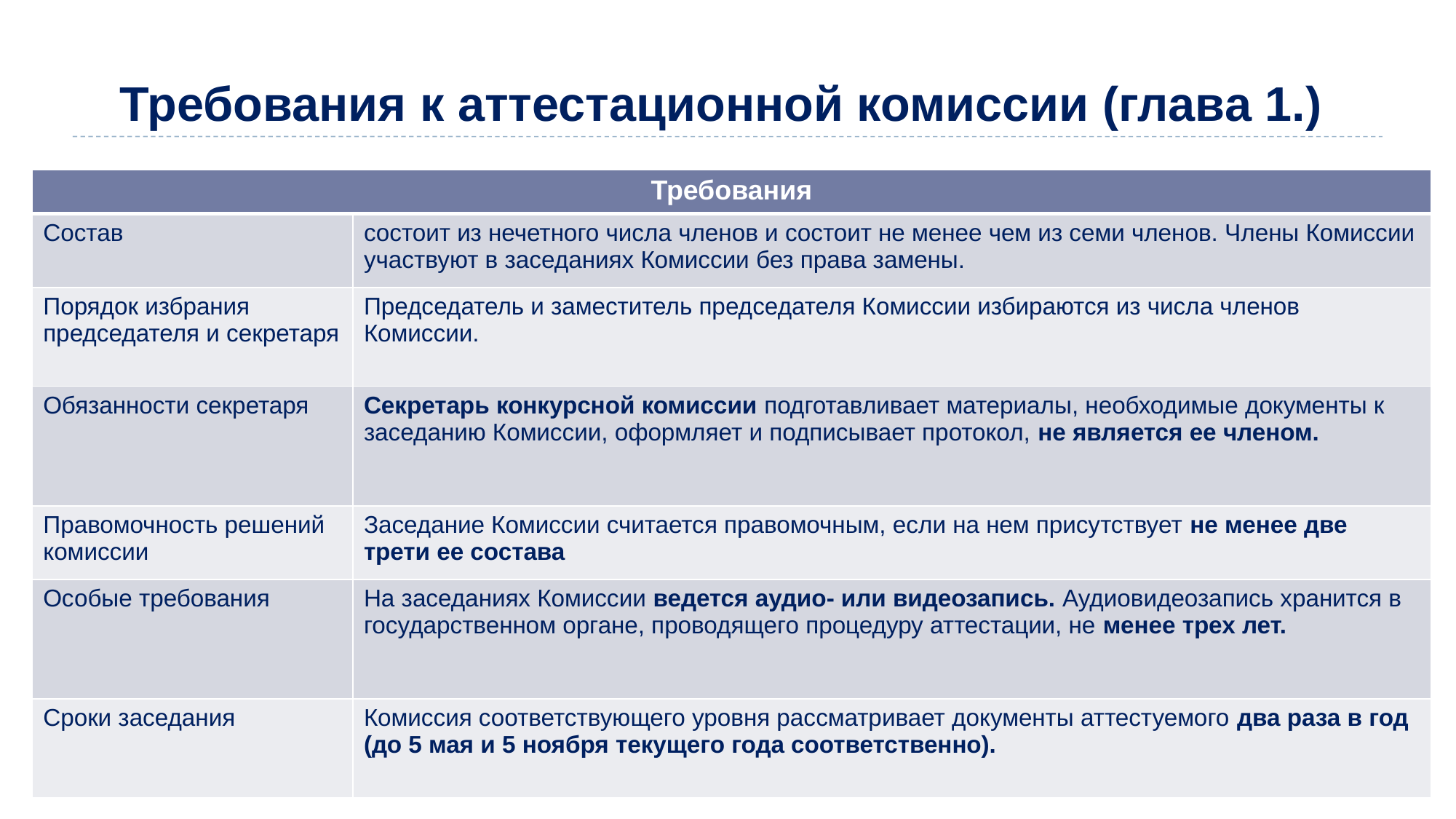

# Требования к аттестационной комиссии (глава 1.)
| Требования |  |
| --- | --- |
| Состав | состоит из нечетного числа членов и состоит не менее чем из семи членов. Члены Комиссии участвуют в заседаниях Комиссии без права замены. |
| Порядок избрания председателя и секретаря | Председатель и заместитель председателя Комиссии избираются из числа членов Комиссии. |
| Обязанности секретаря | Секретарь конкурсной комиссии подготавливает материалы, необходимые документы к заседанию Комиссии, оформляет и подписывает протокол, не является ее членом. |
| Правомочность решений комиссии | Заседание Комиссии считается правомочным, если на нем присутствует не менее две трети ее состава |
| Особые требования | На заседаниях Комиссии ведется аудио- или видеозапись. Аудиовидеозапись хранится в государственном органе, проводящего процедуру аттестации, не менее трех лет. |
| Сроки заседания | Комиссия соответствующего уровня рассматривает документы аттестуемого два раза в год (до 5 мая и 5 ноября текущего года соответственно). |